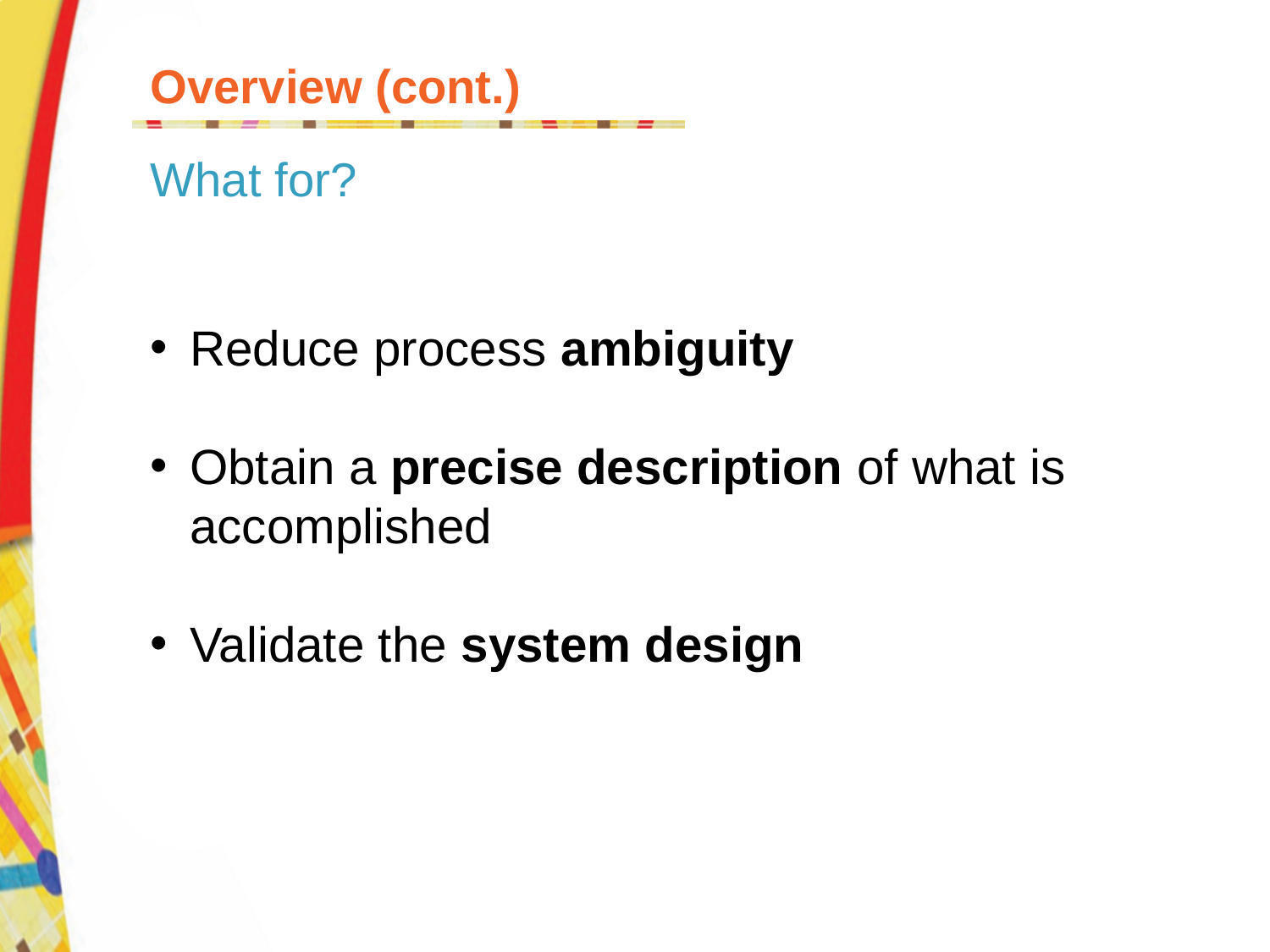

Overview (cont.)
# What for?
Reduce process ambiguity

Obtain a precise description of what is accomplished

Validate the system design